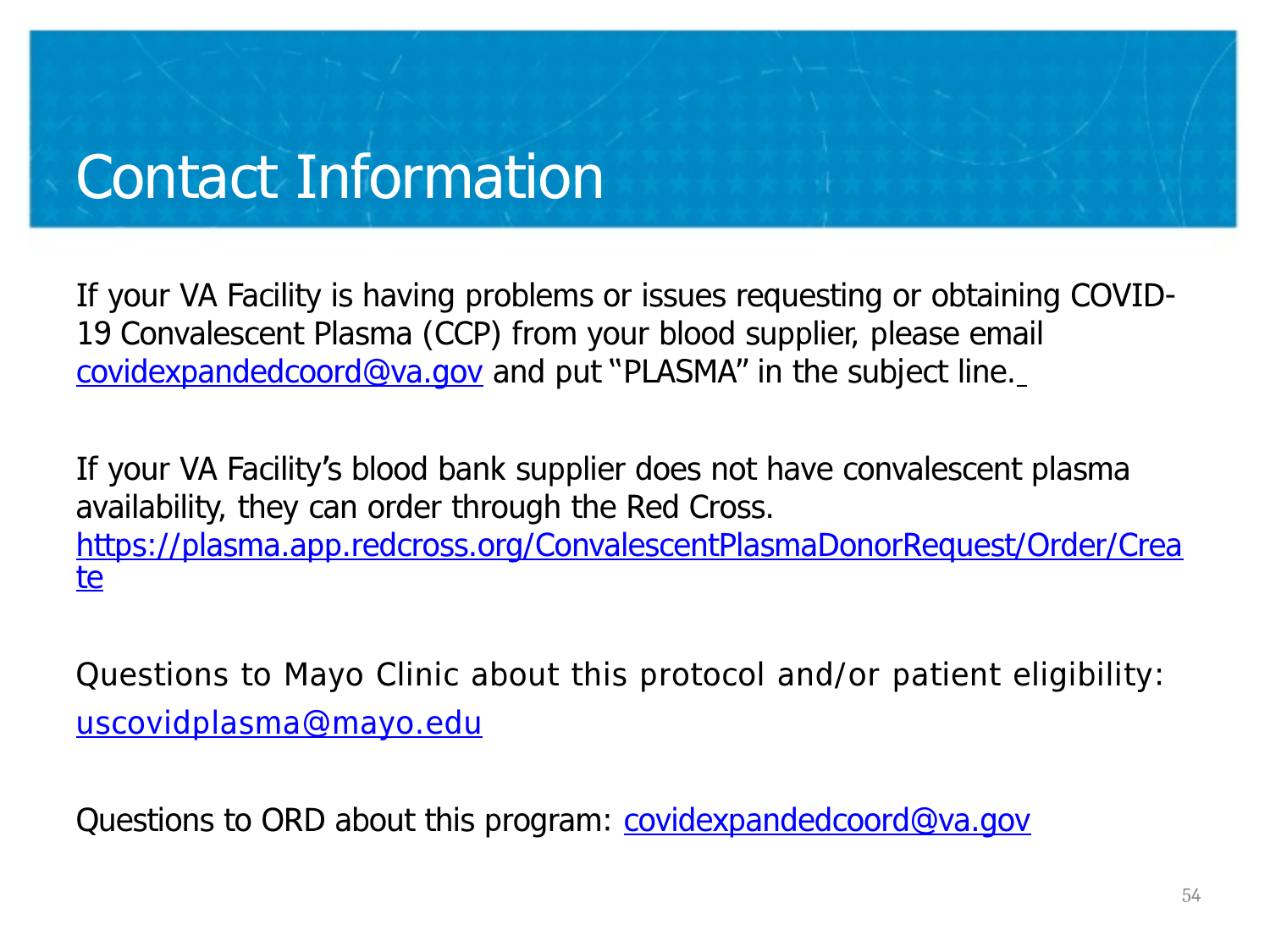

# Contact Information
If your VA Facility is having problems or issues requesting or obtaining COVID-19 Convalescent Plasma (CCP) from your blood supplier, please email covidexpandedcoord@va.gov and put “PLASMA” in the subject line.

If your VA Facility’s blood bank supplier does not have convalescent plasma availability, they can order through the Red Cross. https://plasma.app.redcross.org/ConvalescentPlasmaDonorRequest/Order/Create

Questions to Mayo Clinic about this protocol and/or patient eligibility:
uscovidplasma@mayo.edu

Questions to ORD about this program: covidexpandedcoord@va.gov